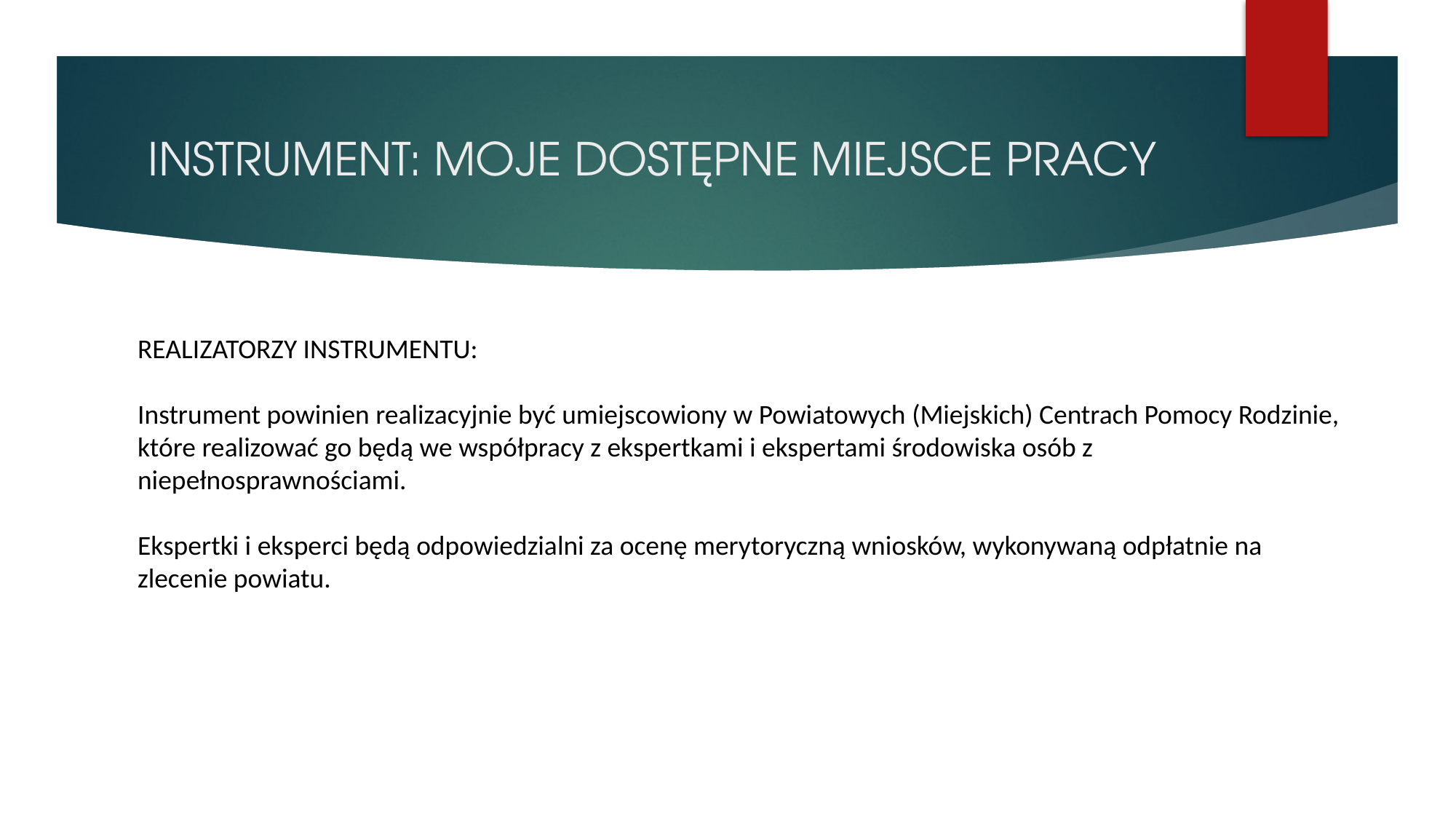

# INSTRUMENT: MOJE DOSTĘPNE MIEJSCE PRACY
REALIZATORZY INSTRUMENTU:

Instrument powinien realizacyjnie być umiejscowiony w Powiatowych (Miejskich) Centrach Pomocy Rodzinie, które realizować go będą we współpracy z ekspertkami i ekspertami środowiska osób z niepełnosprawnościami.

Ekspertki i eksperci będą odpowiedzialni za ocenę merytoryczną wniosków, wykonywaną odpłatnie na zlecenie powiatu.